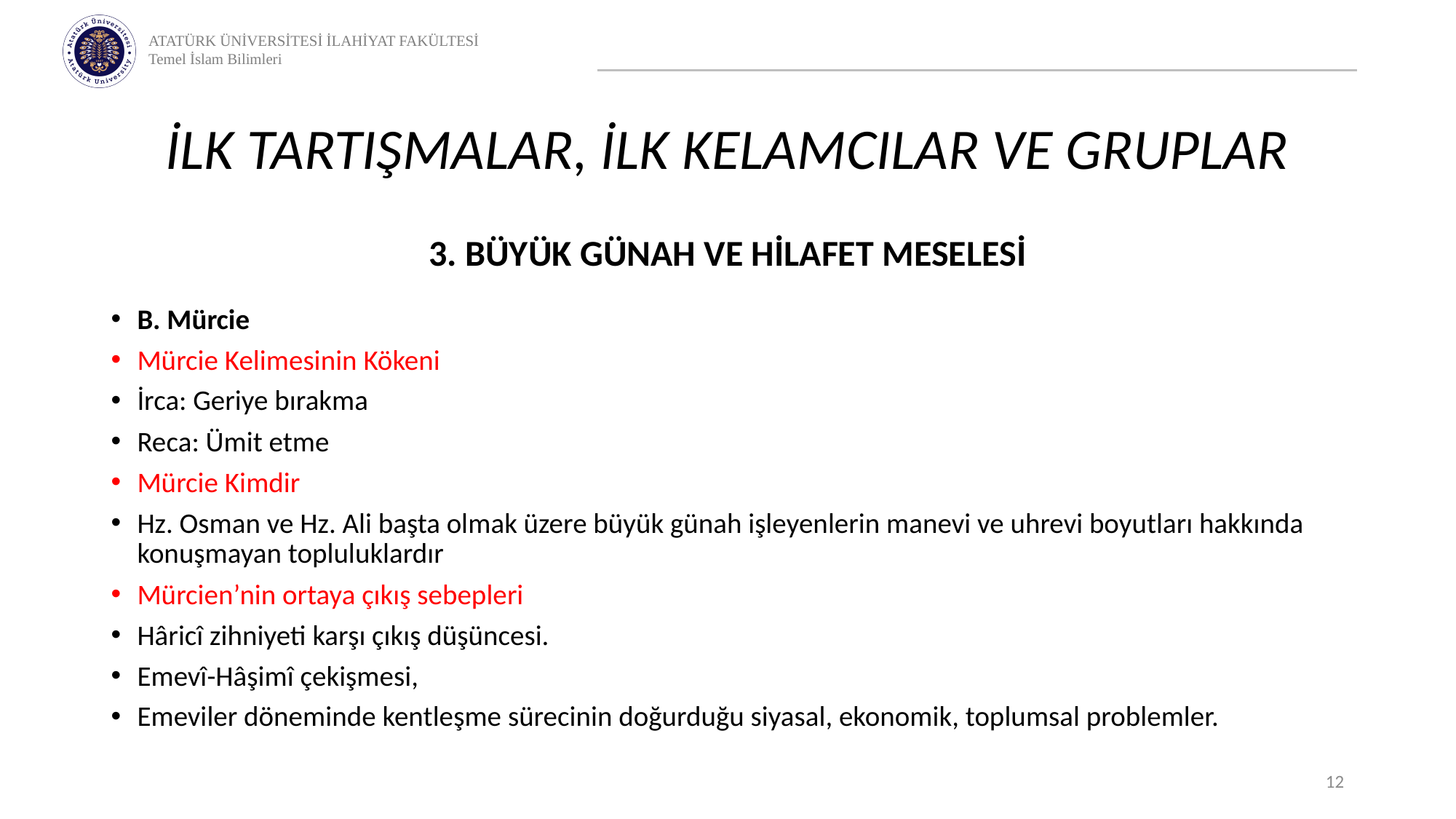

# İLK TARTIŞMALAR, İLK KELAMCILAR VE GRUPLAR
3. BÜYÜK GÜNAH VE HİLAFET MESELESİ
B. Mürcie
Mürcie Kelimesinin Kökeni
İrca: Geriye bırakma
Reca: Ümit etme
Mürcie Kimdir
Hz. Osman ve Hz. Ali başta olmak üzere büyük günah işleyenlerin manevi ve uhrevi boyutları hakkında konuşmayan topluluklardır
Mürcien’nin ortaya çıkış sebepleri
Hâricî zihniyeti karşı çıkış düşüncesi.
Emevî-Hâşimî çekişmesi,
Emeviler döneminde kentleşme sürecinin doğurduğu siyasal, ekonomik, toplumsal problemler.

12